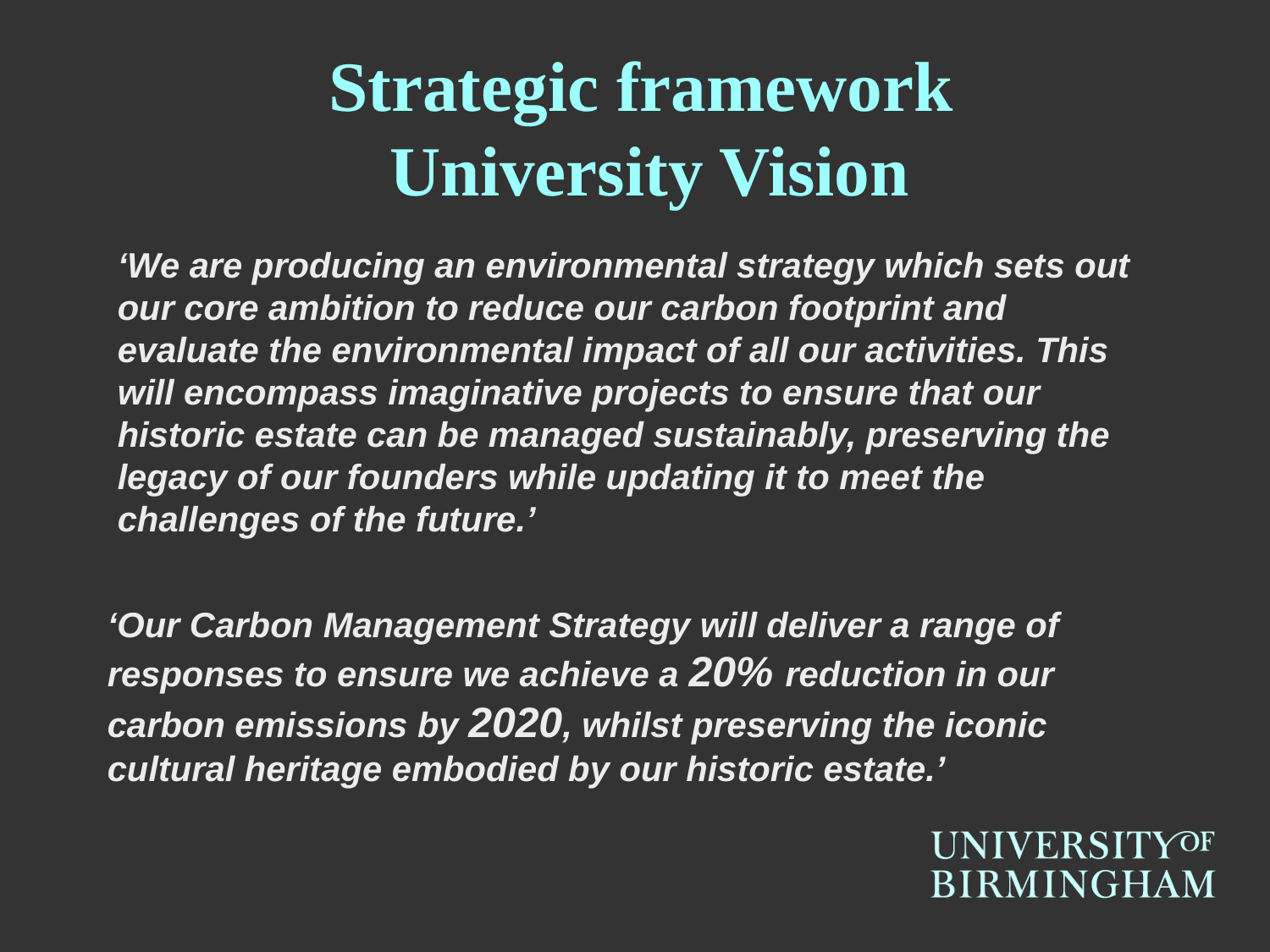

# Strategic framework University Vision
‘We are producing an environmental strategy which sets out our core ambition to reduce our carbon footprint and evaluate the environmental impact of all our activities. This will encompass imaginative projects to ensure that our historic estate can be managed sustainably, preserving the legacy of our founders while updating it to meet the challenges of the future.’
‘Our Carbon Management Strategy will deliver a range of responses to ensure we achieve a 20% reduction in our carbon emissions by 2020, whilst preserving the iconic cultural heritage embodied by our historic estate.’